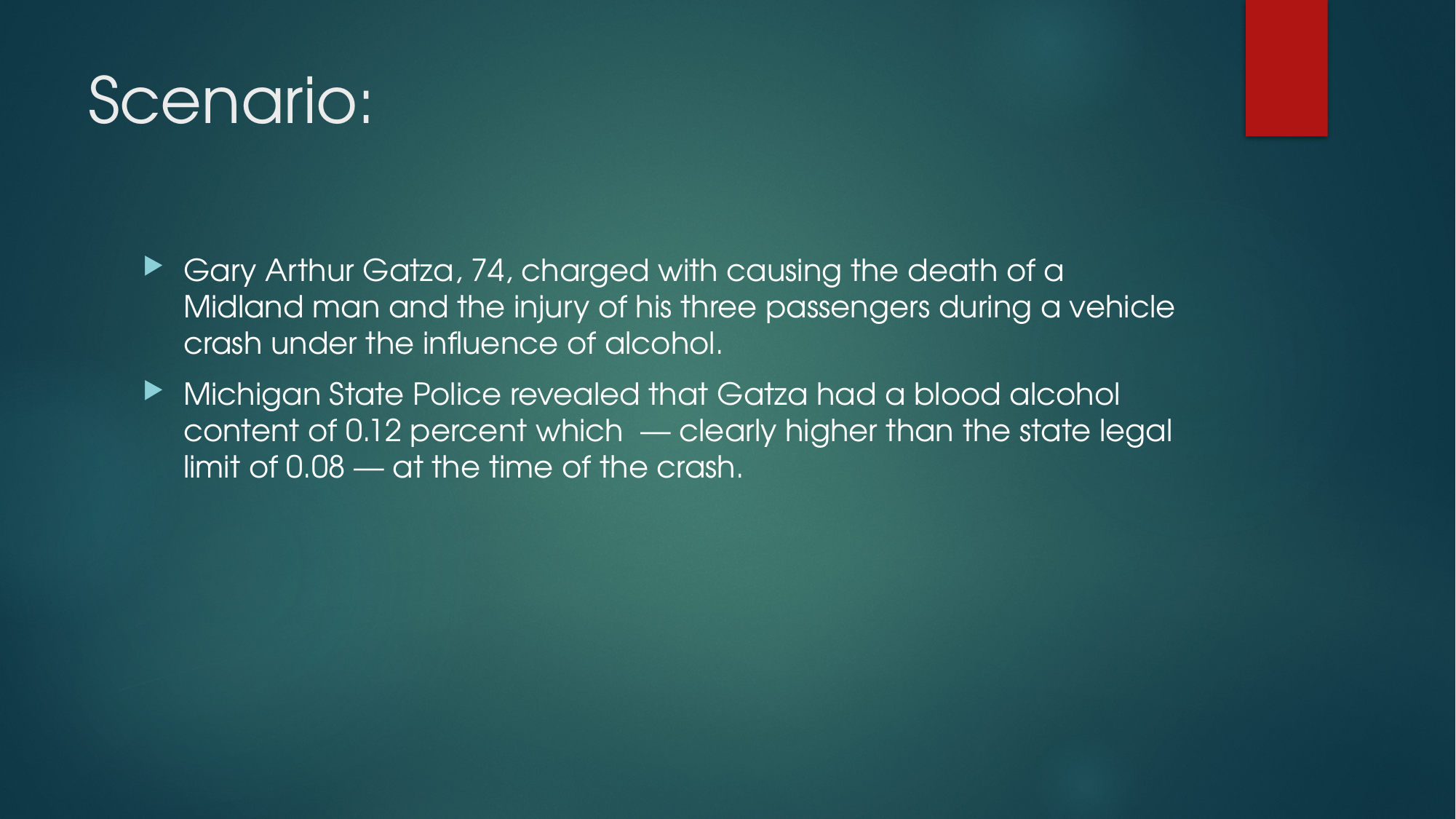

# Scenario:
Gary Arthur Gatza, 74, charged with causing the death of a Midland man and the injury of his three passengers during a vehicle crash under the influence of alcohol.
Michigan State Police revealed that Gatza had a blood alcohol content of 0.12 percent which  — clearly higher than the state legal limit of 0.08 — at the time of the crash.